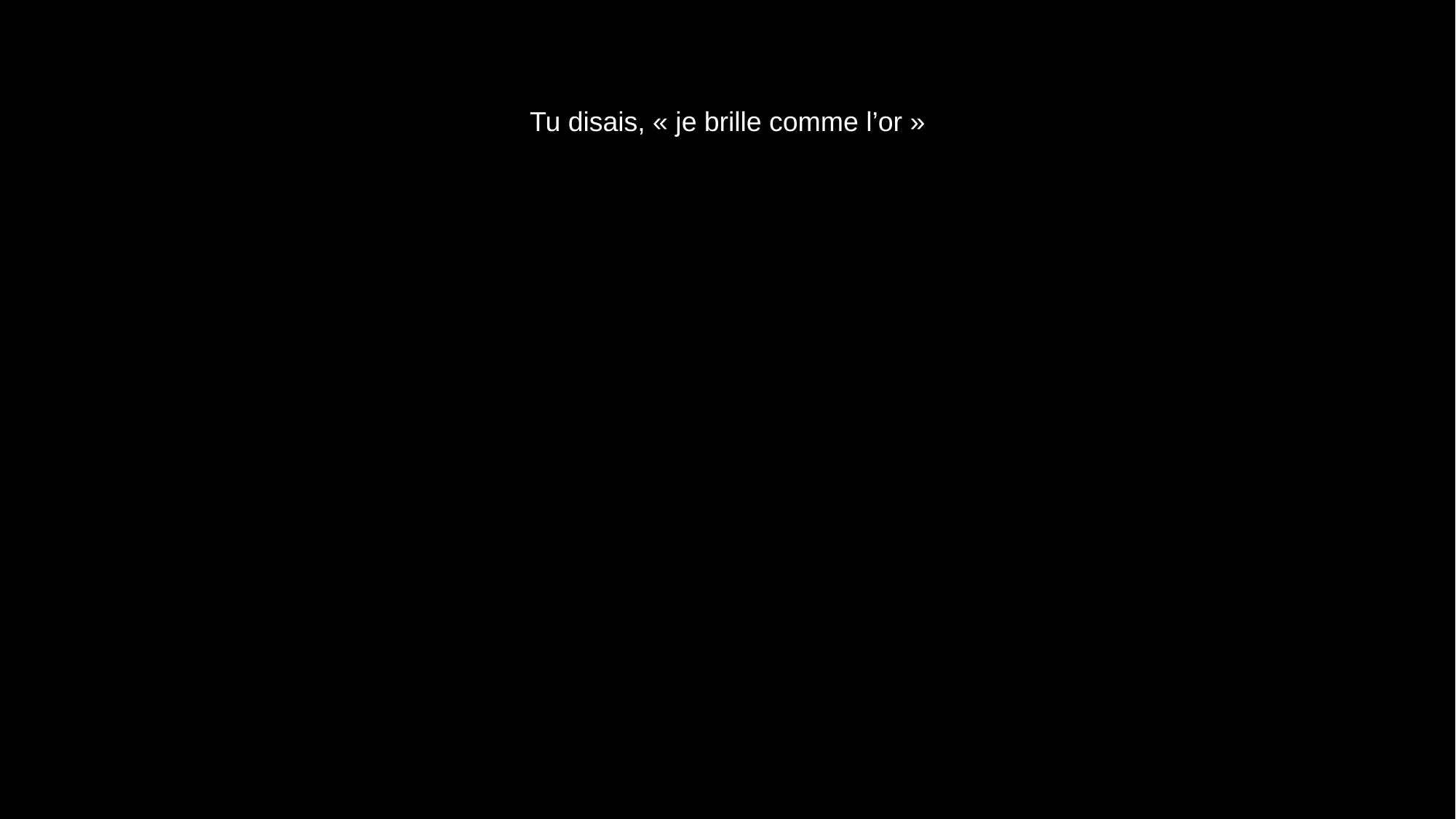

# Tu disais, « je brille comme l’or »